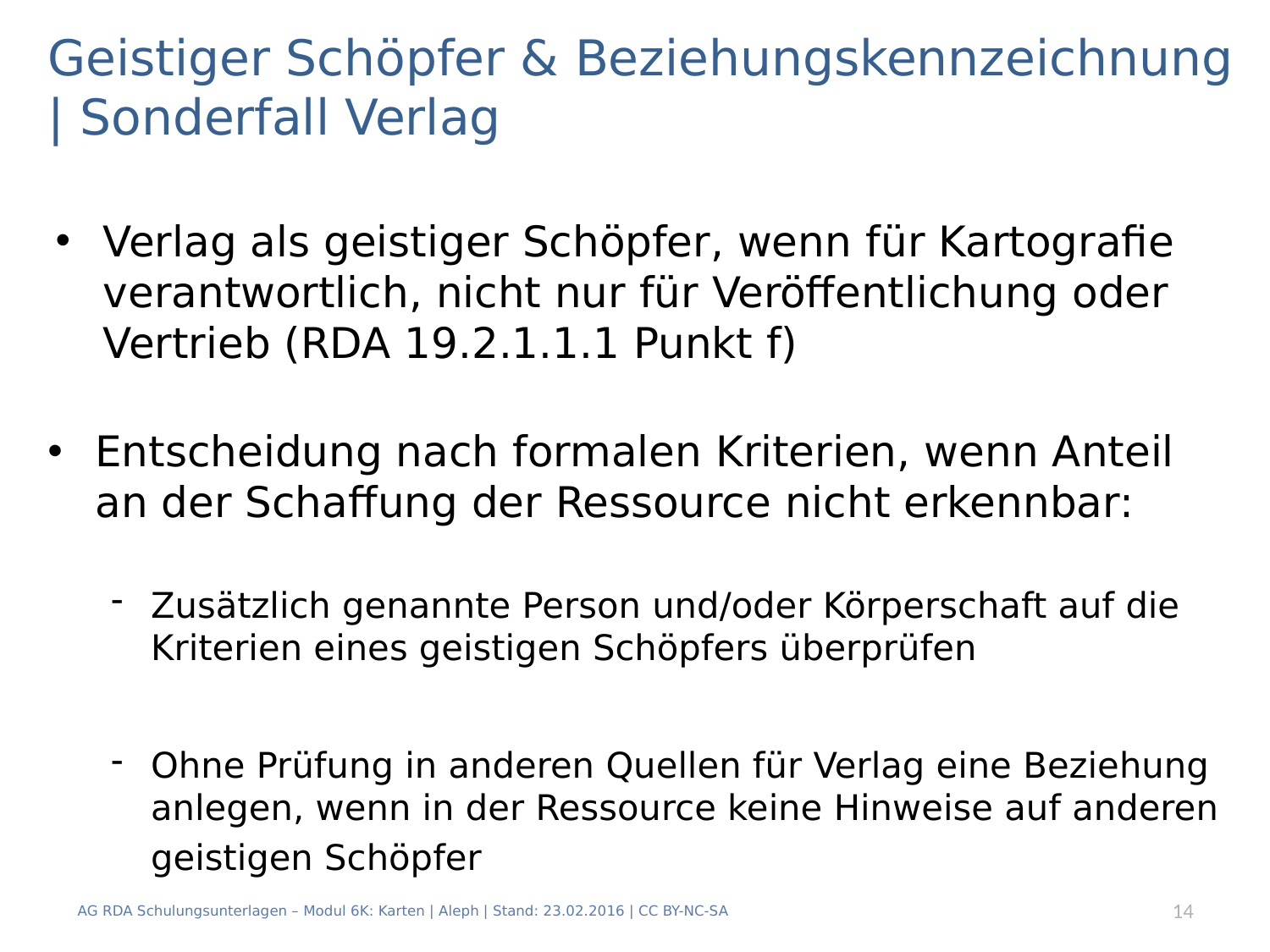

# Geistiger Schöpfer & Beziehungskennzeichnung | Sonderfall Verlag
Verlag als geistiger Schöpfer, wenn für Kartografie verantwortlich, nicht nur für Veröffentlichung oder Vertrieb (RDA 19.2.1.1.1 Punkt f)

Entscheidung nach formalen Kriterien, wenn Anteil an der Schaffung der Ressource nicht erkennbar:

Zusätzlich genannte Person und/oder Körperschaft auf die Kriterien eines geistigen Schöpfers überprüfen

Ohne Prüfung in anderen Quellen für Verlag eine Beziehung anlegen, wenn in der Ressource keine Hinweise auf anderen geistigen Schöpfer

AG RDA Schulungsunterlagen – Modul 6K: Karten | Aleph | Stand: 23.02.2016 | CC BY-NC-SA
14